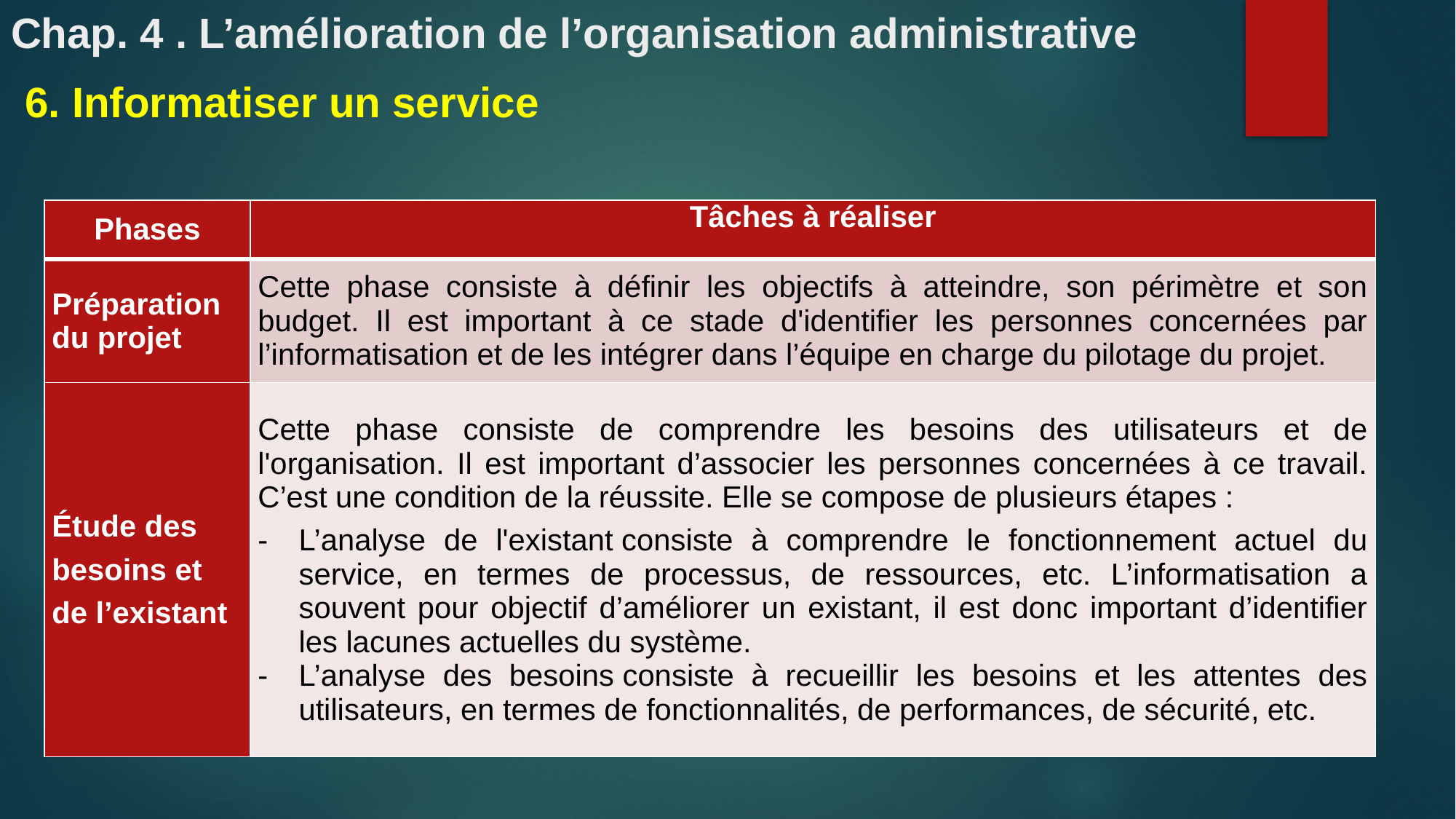

Chap. 4 . L’amélioration de l’organisation administrative
6. Informatiser un service

| Phases | Tâches à réaliser |
| --- | --- |
| Préparation du projet | Cette phase consiste à définir les objectifs à atteindre, son périmètre et son budget. Il est important à ce stade d'identifier les personnes concernées par l’informatisation et de les intégrer dans l’équipe en charge du pilotage du projet. |
| Étude des besoins et de l’existant | Cette phase consiste de comprendre les besoins des utilisateurs et de l'organisation. Il est important d’associer les personnes concernées à ce travail. C’est une condition de la réussite. Elle se compose de plusieurs étapes : L’analyse de l'existant consiste à comprendre le fonctionnement actuel du service, en termes de processus, de ressources, etc. L’informatisation a souvent pour objectif d’améliorer un existant, il est donc important d’identifier les lacunes actuelles du système. L’analyse des besoins consiste à recueillir les besoins et les attentes des utilisateurs, en termes de fonctionnalités, de performances, de sécurité, etc. |